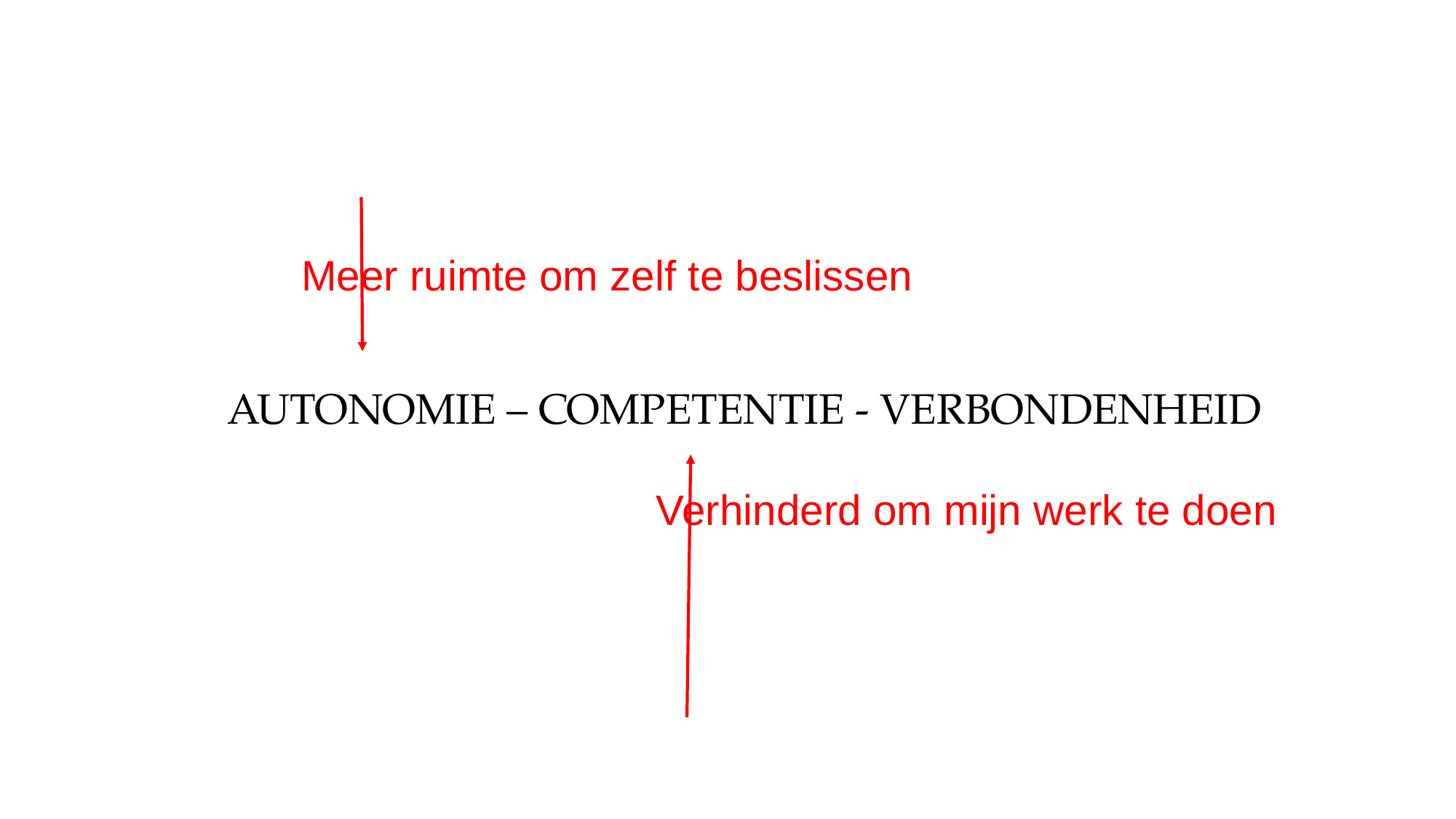

Meer ruimte om zelf te beslissen
AUTONOMIE – COMPETENTIE - VERBONDENHEID
Verhinderd om mijn werk te doen